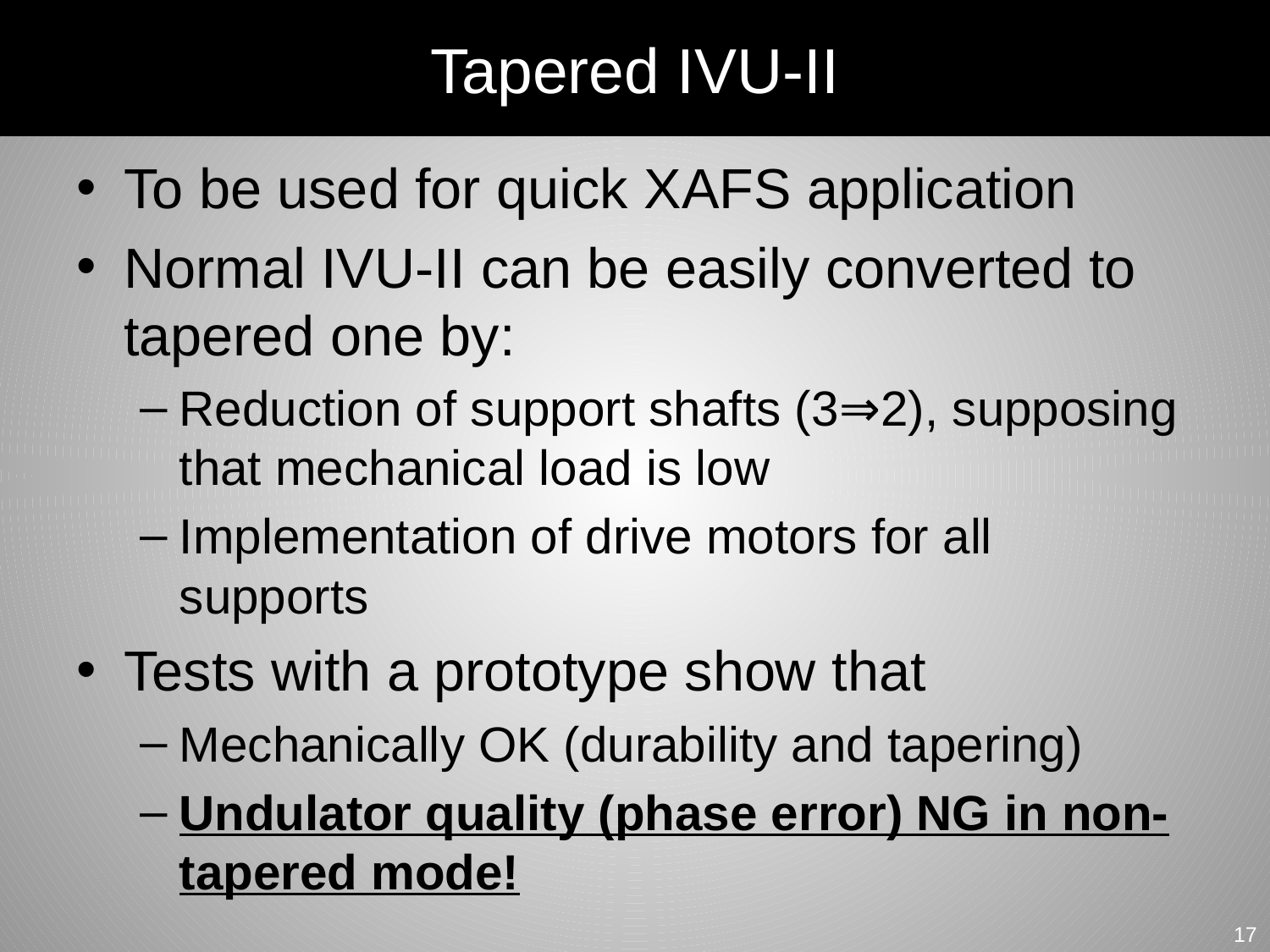

# Tapered IVU-II
To be used for quick XAFS application
Normal IVU-II can be easily converted to tapered one by:
Reduction of support shafts (3⇒2), supposing that mechanical load is low
Implementation of drive motors for all supports
Tests with a prototype show that
Mechanically OK (durability and tapering)
Undulator quality (phase error) NG in non-tapered mode!

17